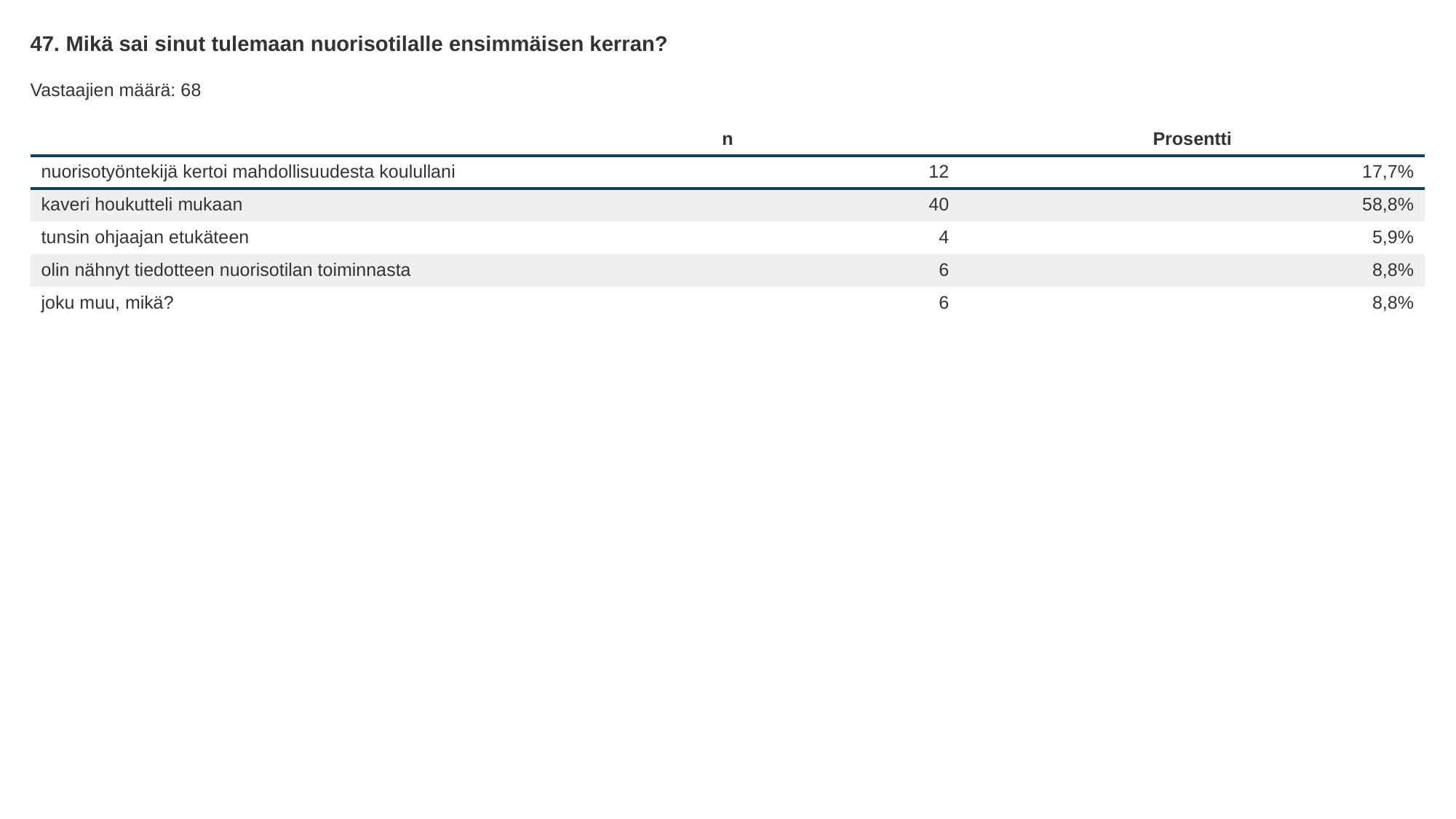

47. Mikä sai sinut tulemaan nuorisotilalle ensimmäisen kerran?
Vastaajien määrä: 68
|  | n | Prosentti |
| --- | --- | --- |
| nuorisotyöntekijä kertoi mahdollisuudesta koulullani | 12 | 17,7% |
| kaveri houkutteli mukaan | 40 | 58,8% |
| tunsin ohjaajan etukäteen | 4 | 5,9% |
| olin nähnyt tiedotteen nuorisotilan toiminnasta | 6 | 8,8% |
| joku muu, mikä? | 6 | 8,8% |